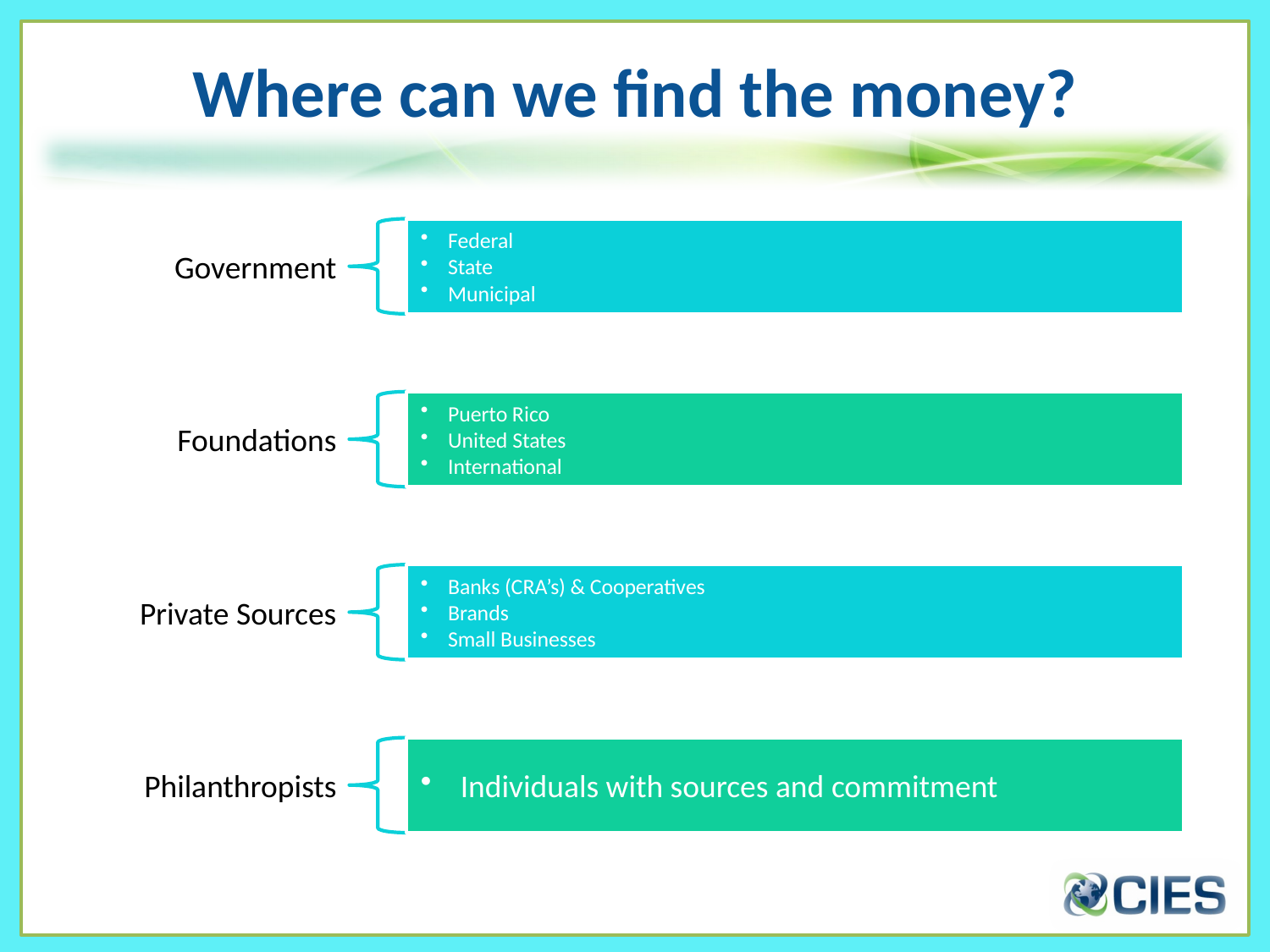

# Where can we find the money?
Government
State
Municipal
Foundations
Private Sources
Philanthropists
Federal
Puerto Rico
United States
International
Banks (CRA’s) & Cooperatives
Individuals with sources and commitment
Brands
Small Businesses